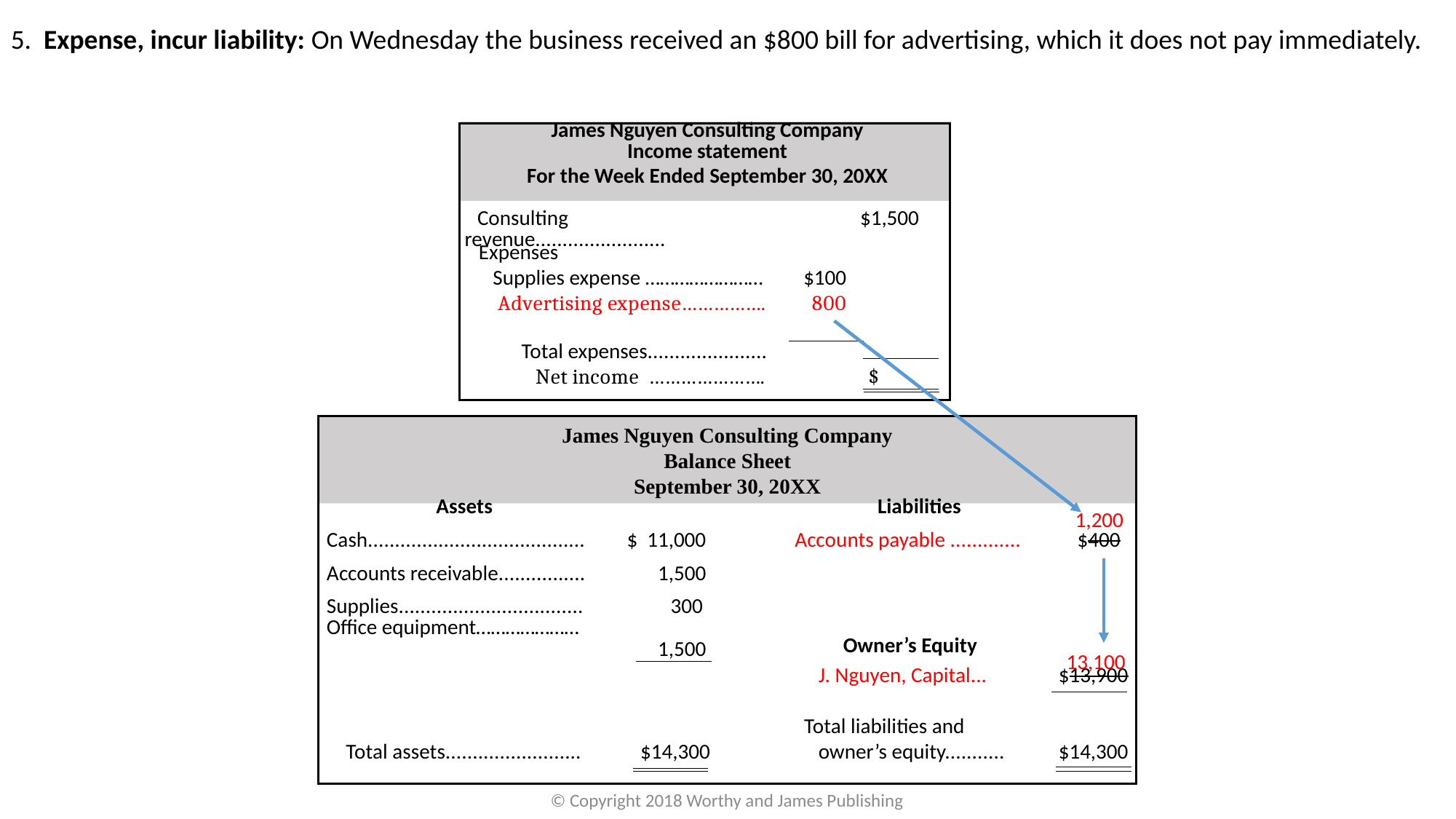

5.  Expense, incur liability: On Wednesday the business received an $800 bill for advertising, which it does not pay immediately.

| James Nguyen Consulting Company Income statement For the Week Ended September 30, 20XX |
| --- |

| Consulting revenue........................ |  | $1,500 |
| --- | --- | --- |
|  |  |  |
|  | Expenses |  |  |
| --- | --- | --- | --- |
|  | Supplies expense …………………… Advertising expense……………. | $100 800 |  |
|  |  |  |  |  |  |  |
| --- | --- | --- | --- | --- | --- | --- |
| Total expenses...................... Net income …………………. $ |  |  |  |  |  |  |
|  |  |  |  |  |  |  |
James Nguyen Consulting Company
Balance Sheet
September 30, 20XX

| Assets |  |  | Liabilities |  |  |
| --- | --- | --- | --- | --- | --- |
| Cash........................................ | $ 11,000 |  | Accounts payable ............. | $400 |  |
| Accounts receivable................ | 1,500 |  |  |  |  |
| Supplies.................................. Office equipment………………… | 300 1,500 |  |  |  |  |
1,200
|  |  |  | Owner’s Equity |  |
| --- | --- | --- | --- | --- |
|  |  |  | J. Nguyen, Capital... | $13,900 |
|  |  |  |  |  |
|  |  |  | Total liabilities and |  |
| Total assets......................... | $14,300 |  | owner’s equity........... | $14,300 |
|  |  |  |  |  |
13,100
© Copyright 2018 Worthy and James Publishing